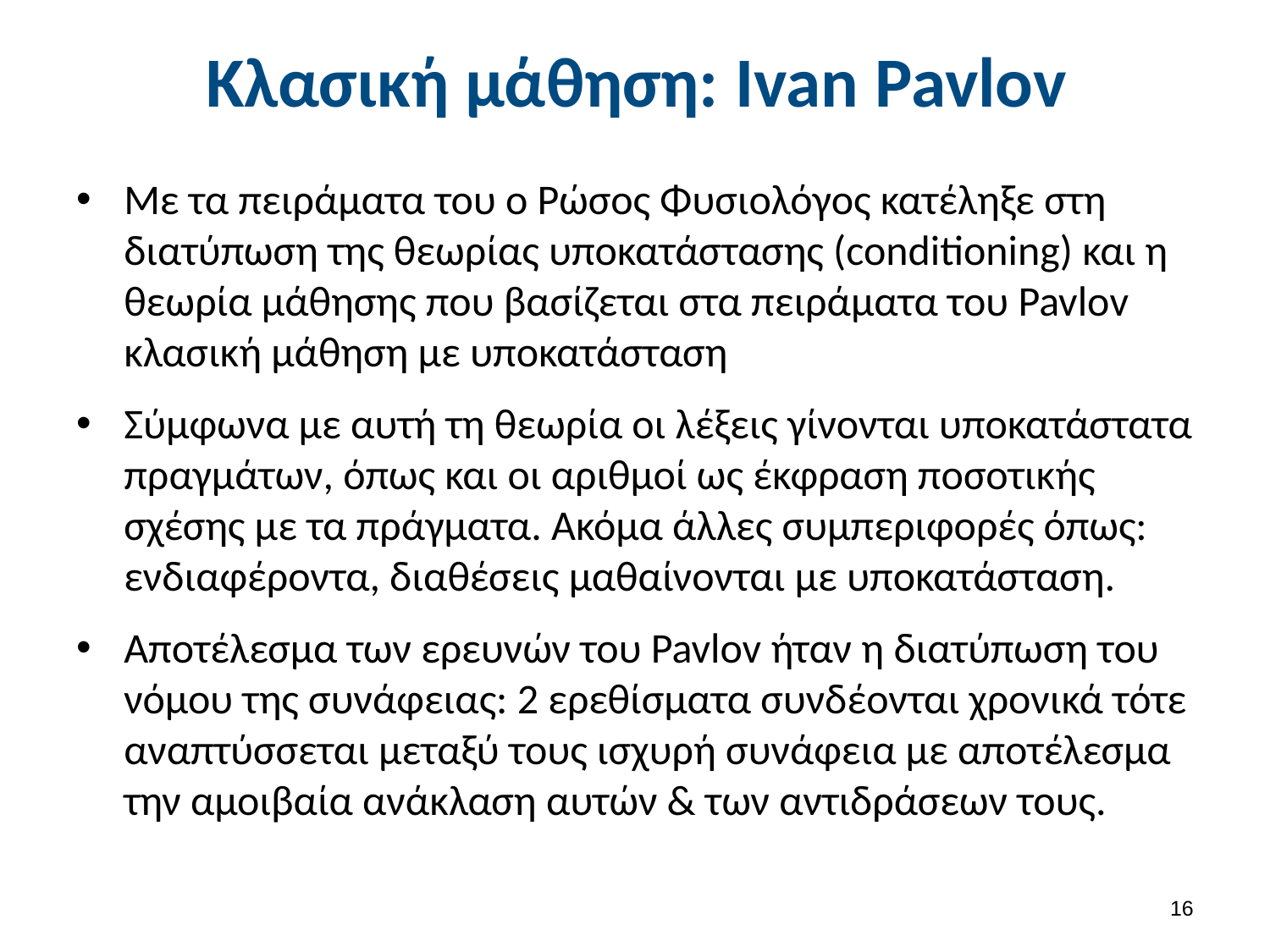

# Κλασική μάθηση: Ivan Pavlov
Με τα πειράματα του ο Ρώσος Φυσιολόγος κατέληξε στη διατύπωση της θεωρίας υποκατάστασης (conditioning) και η θεωρία μάθησης που βασίζεται στα πειράματα του Pavlov κλασική μάθηση με υποκατάσταση
Σύμφωνα με αυτή τη θεωρία οι λέξεις γίνονται υποκατάστατα πραγμάτων, όπως και οι αριθμοί ως έκφραση ποσοτικής σχέσης με τα πράγματα. Ακόμα άλλες συμπεριφορές όπως: ενδιαφέροντα, διαθέσεις μαθαίνονται με υποκατάσταση.
Αποτέλεσμα των ερευνών του Pavlov ήταν η διατύπωση του νόμου της συνάφειας: 2 ερεθίσματα συνδέονται χρονικά τότε αναπτύσσεται μεταξύ τους ισχυρή συνάφεια με αποτέλεσμα την αμοιβαία ανάκλαση αυτών & των αντιδράσεων τους.

16